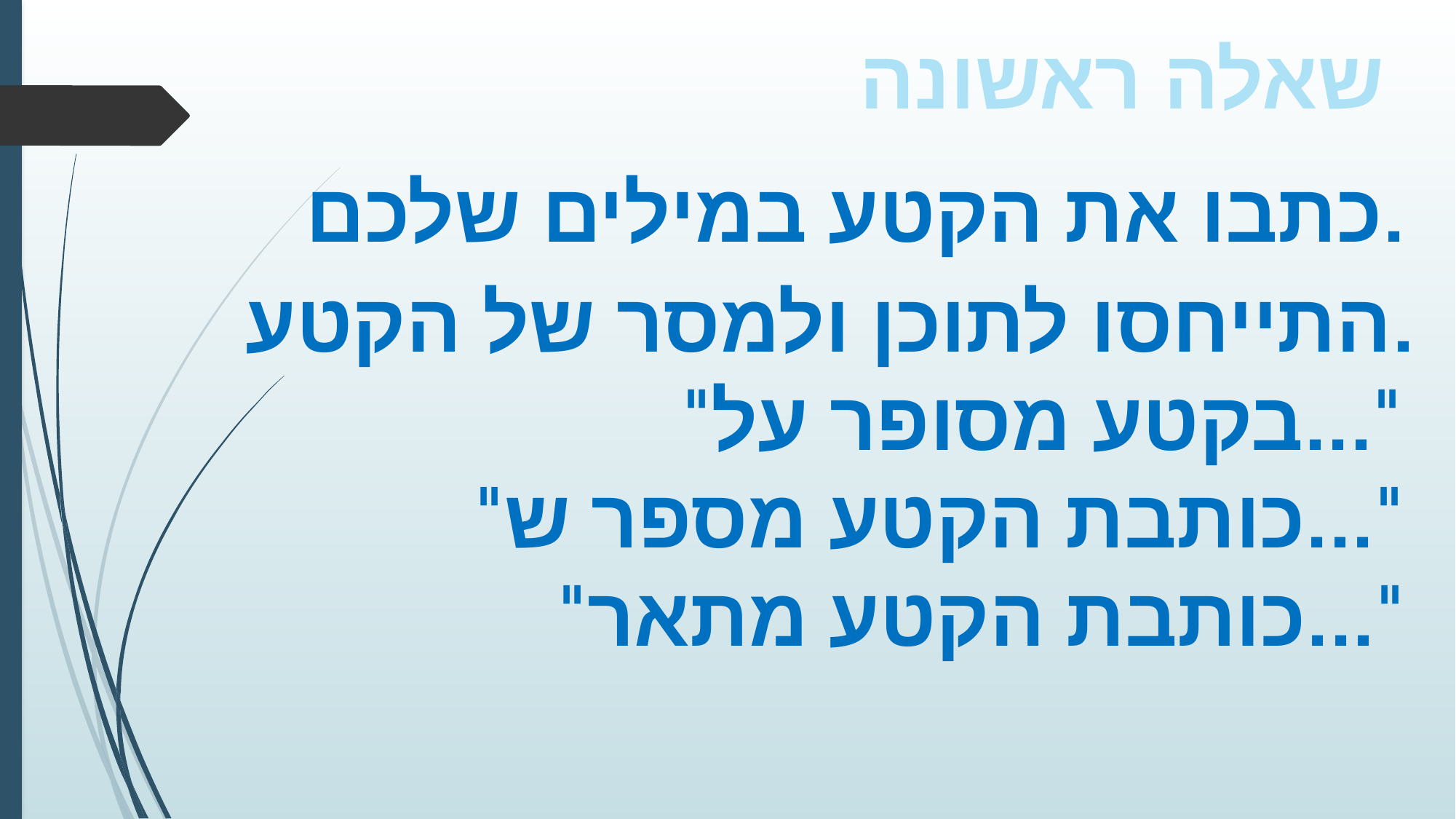

שאלה ראשונה
כתבו את הקטע במילים שלכם.
התייחסו לתוכן ולמסר של הקטע.
"בקטע מסופר על..."
"כותבת הקטע מספר ש..."
"כותבת הקטע מתאר..."